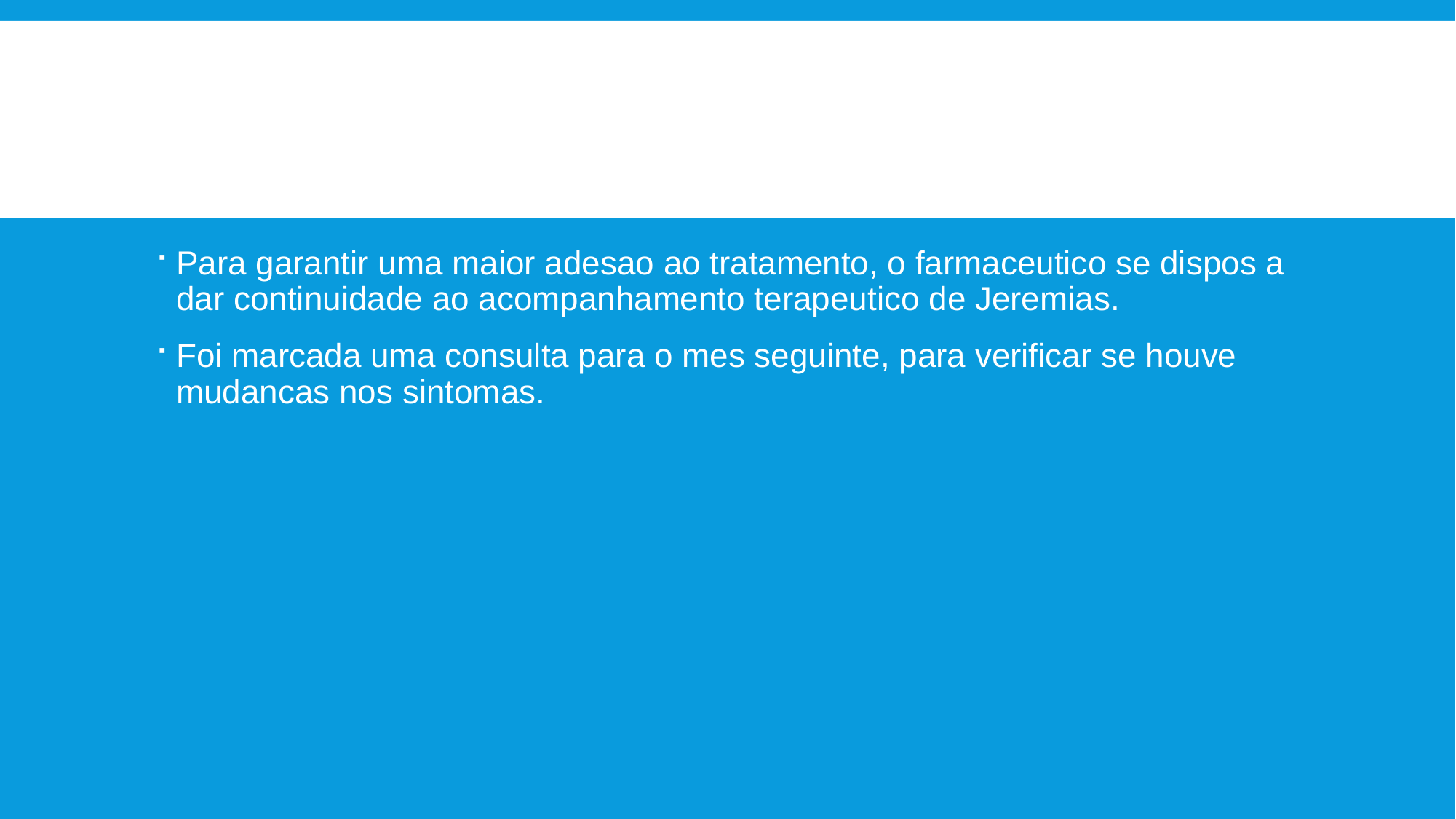

#
Para garantir uma maior adesao ao tratamento, o farmaceutico se dispos a dar continuidade ao acompanhamento terapeutico de Jeremias.
Foi marcada uma consulta para o mes seguinte, para verificar se houve mudancas nos sintomas.